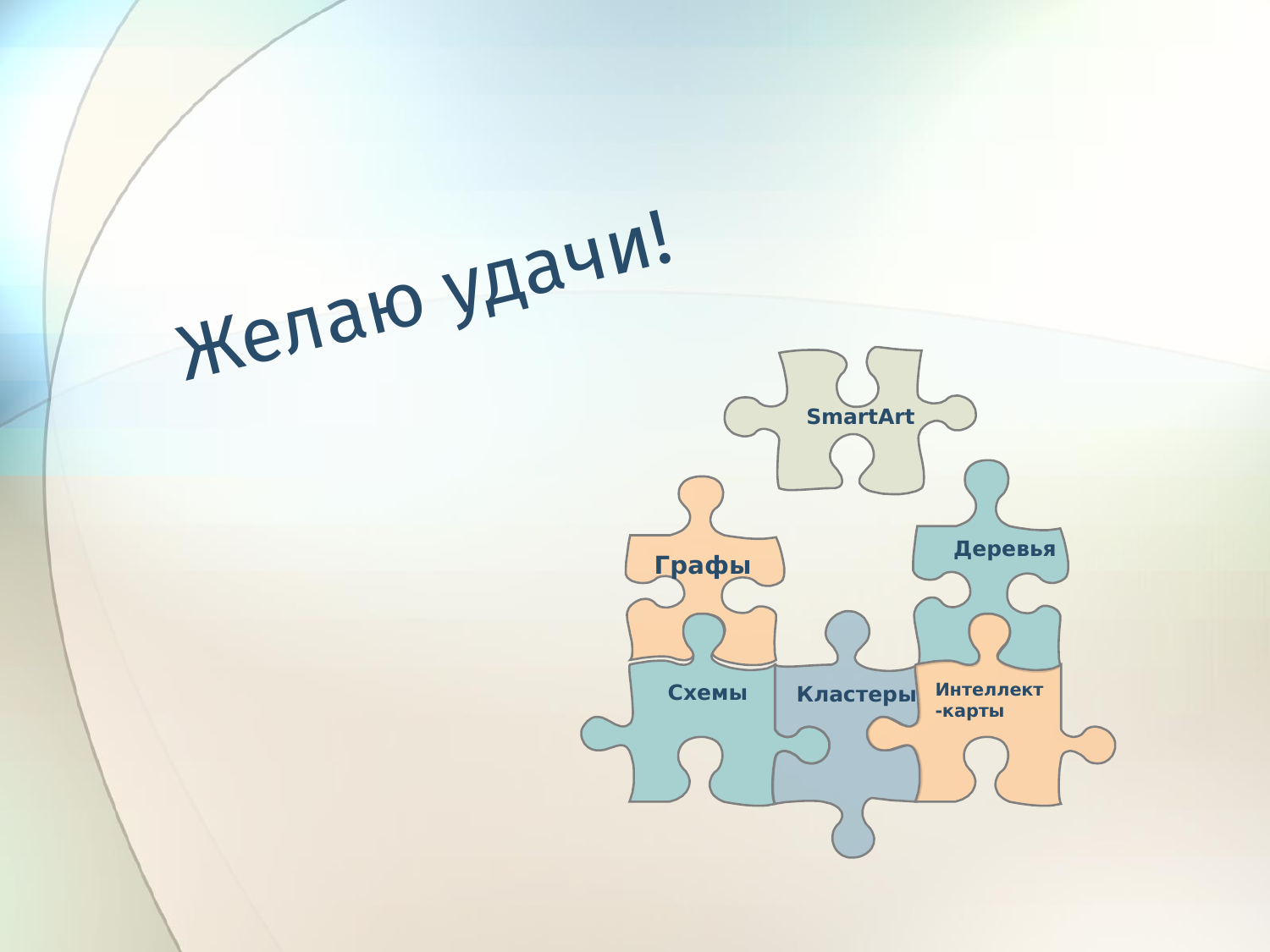

# Желаю удачи!

SmartArt

Деревья
Графы

Кластеры

Схемы

Интеллект-карты